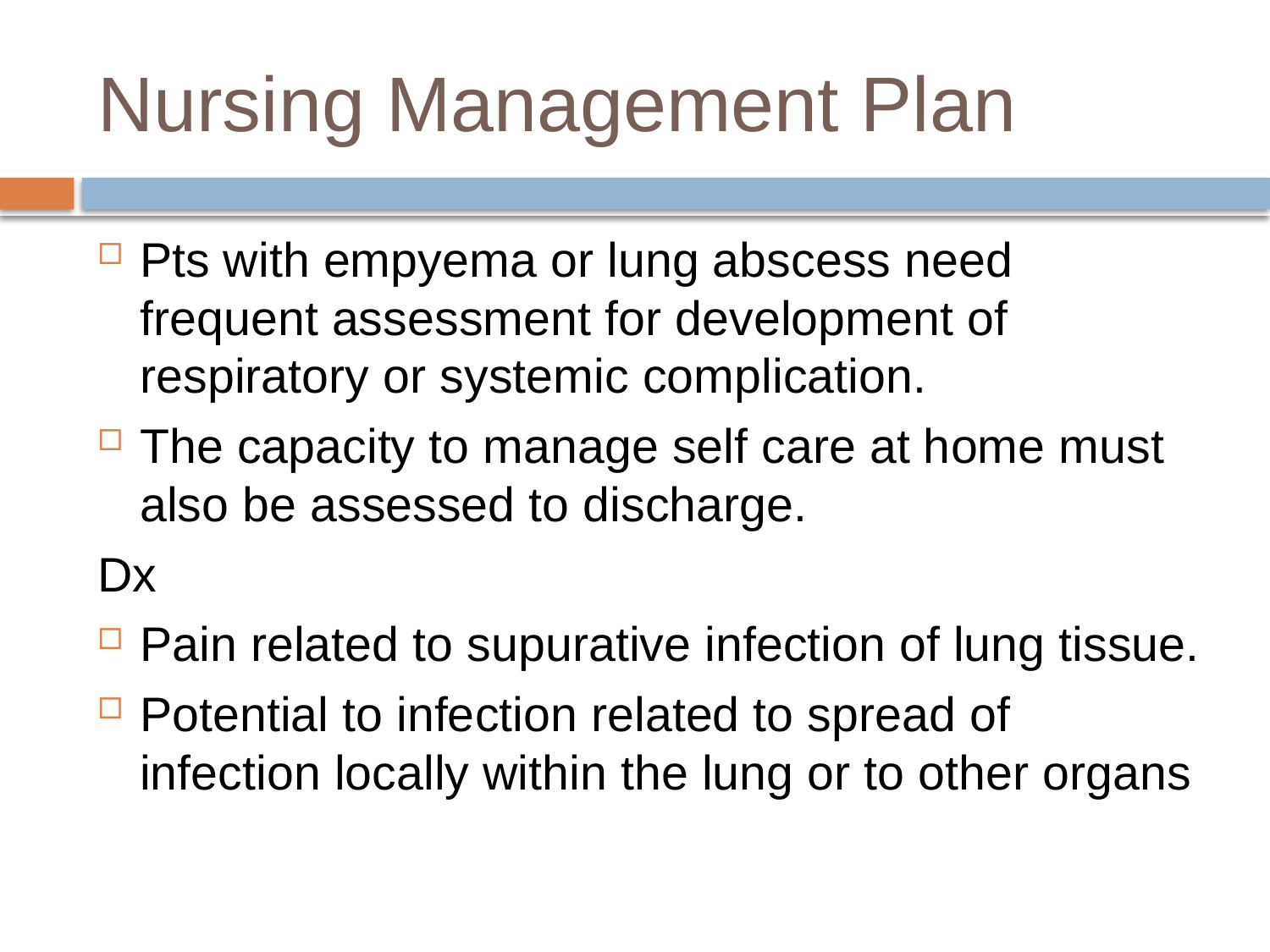

# Nursing Management Plan
Pts with empyema or lung abscess need frequent assessment for development of respiratory or systemic complication.
The capacity to manage self care at home must also be assessed to discharge.
Dx
Pain related to supurative infection of lung tissue.
Potential to infection related to spread of infection locally within the lung or to other organs